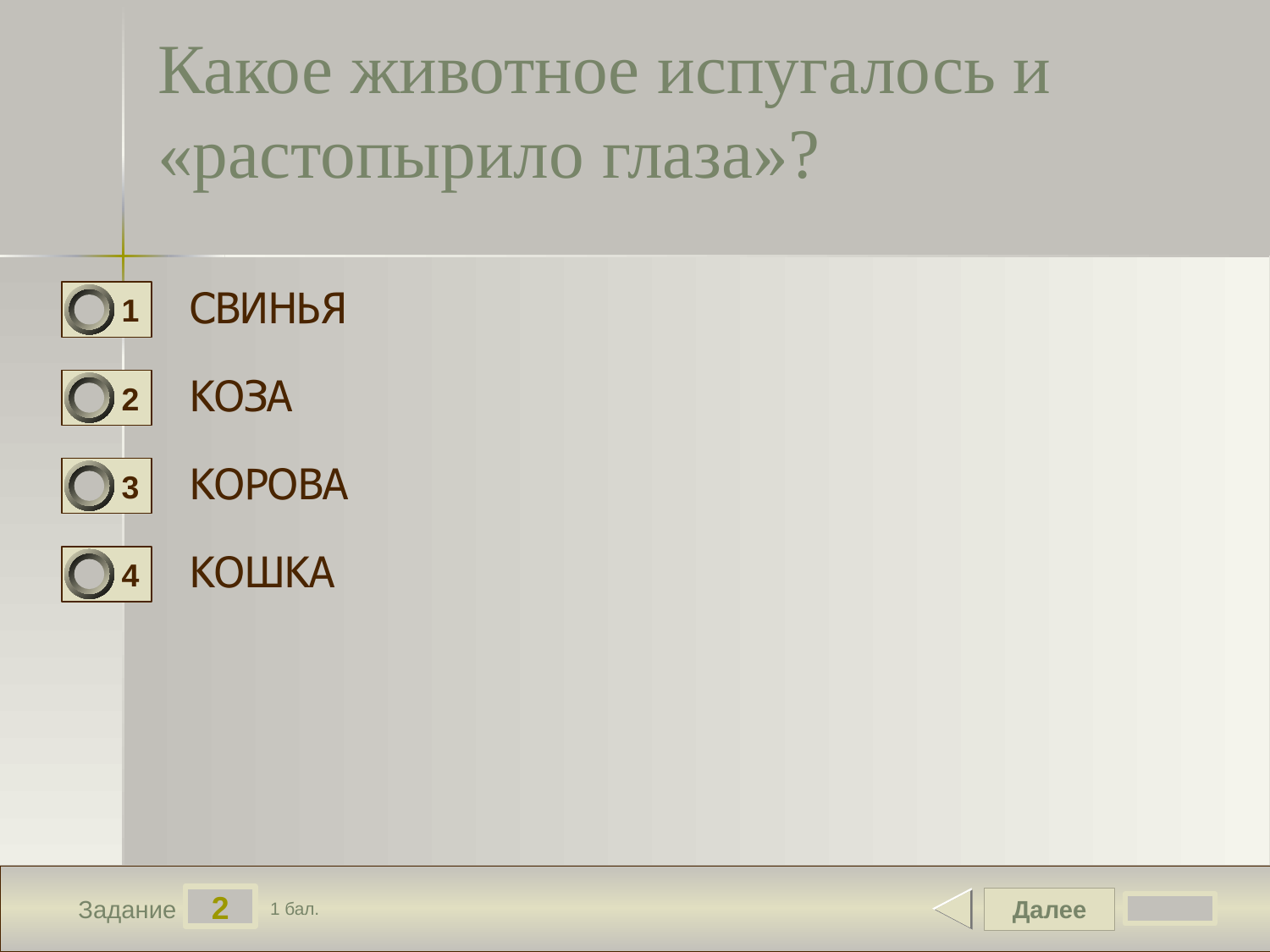

# Какое животное испугалось и «растопырило глаза»?
СВИНЬЯ
1

КОЗА
2

КОРОВА
3

КОШКА
4

2

Далее
Задание

1 бал.